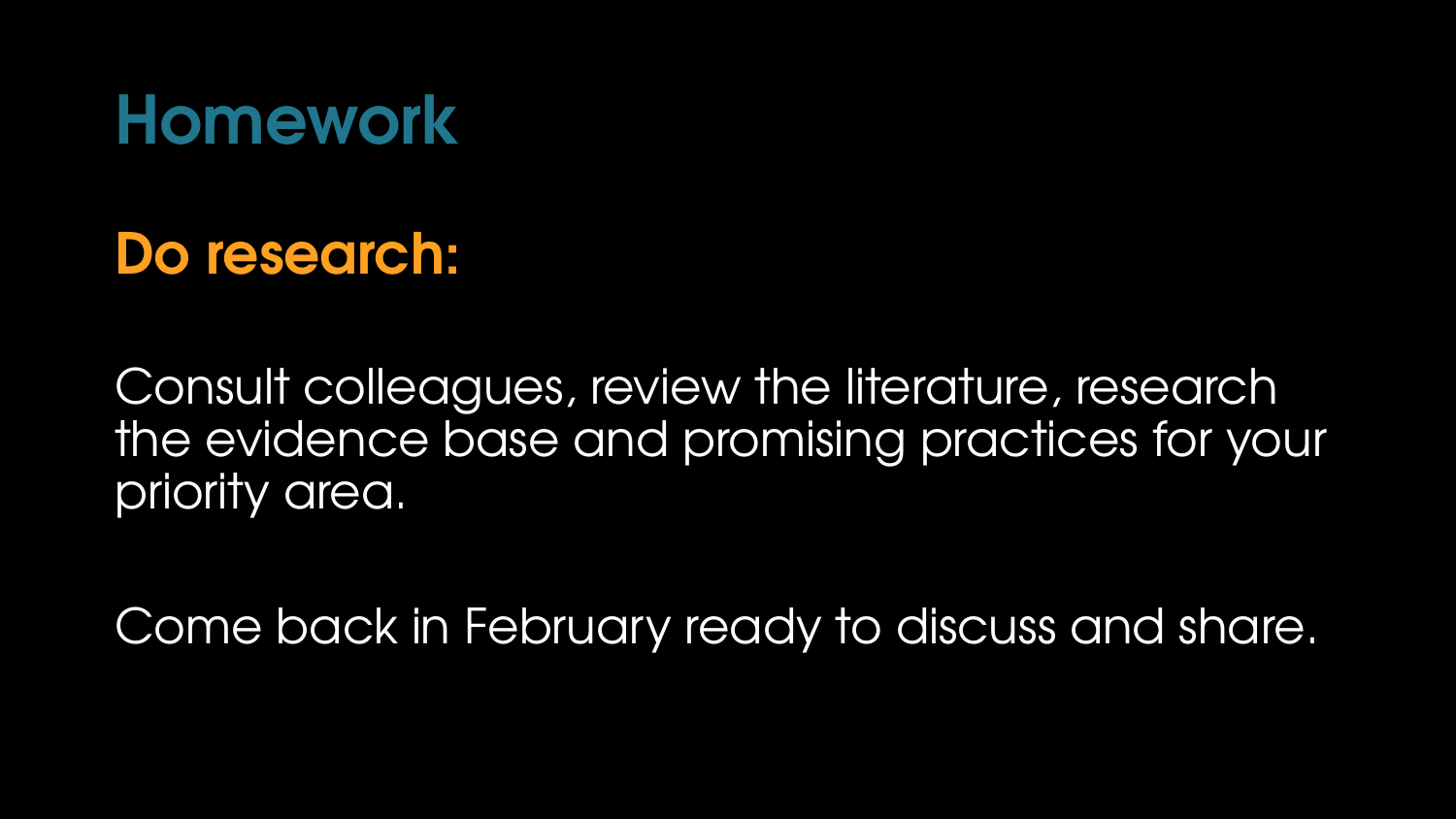

# Homework
Do research:

Consult colleagues, review the literature, research the evidence base and promising practices for your priority area.

Come back in February ready to discuss and share.